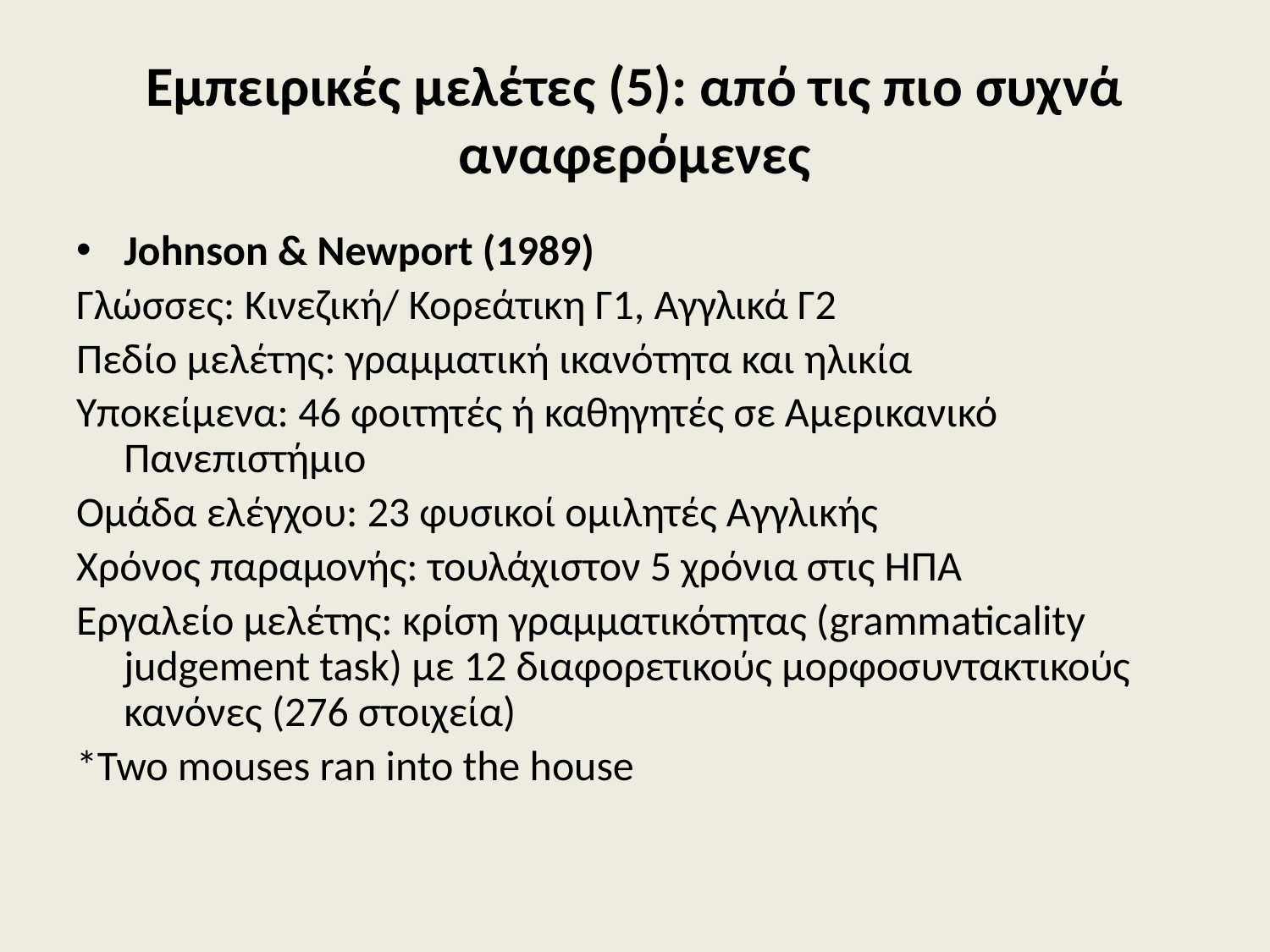

# Εμπειρικές μελέτες (5): από τις πιο συχνά αναφερόμενες
Johnson & Newport (1989)
Γλώσσες: Κινεζική/ Κορεάτικη Γ1, Αγγλικά Γ2
Πεδίο μελέτης: γραμματική ικανότητα και ηλικία
Υποκείμενα: 46 φοιτητές ή καθηγητές σε Αμερικανικό Πανεπιστήμιο
Ομάδα ελέγχου: 23 φυσικοί ομιλητές Αγγλικής
Χρόνος παραμονής: τουλάχιστον 5 χρόνια στις ΗΠΑ
Εργαλείο μελέτης: κρίση γραμματικότητας (grammaticality judgement task) με 12 διαφορετικούς μορφοσυντακτικούς κανόνες (276 στοιχεία)
*Two mouses ran into the house